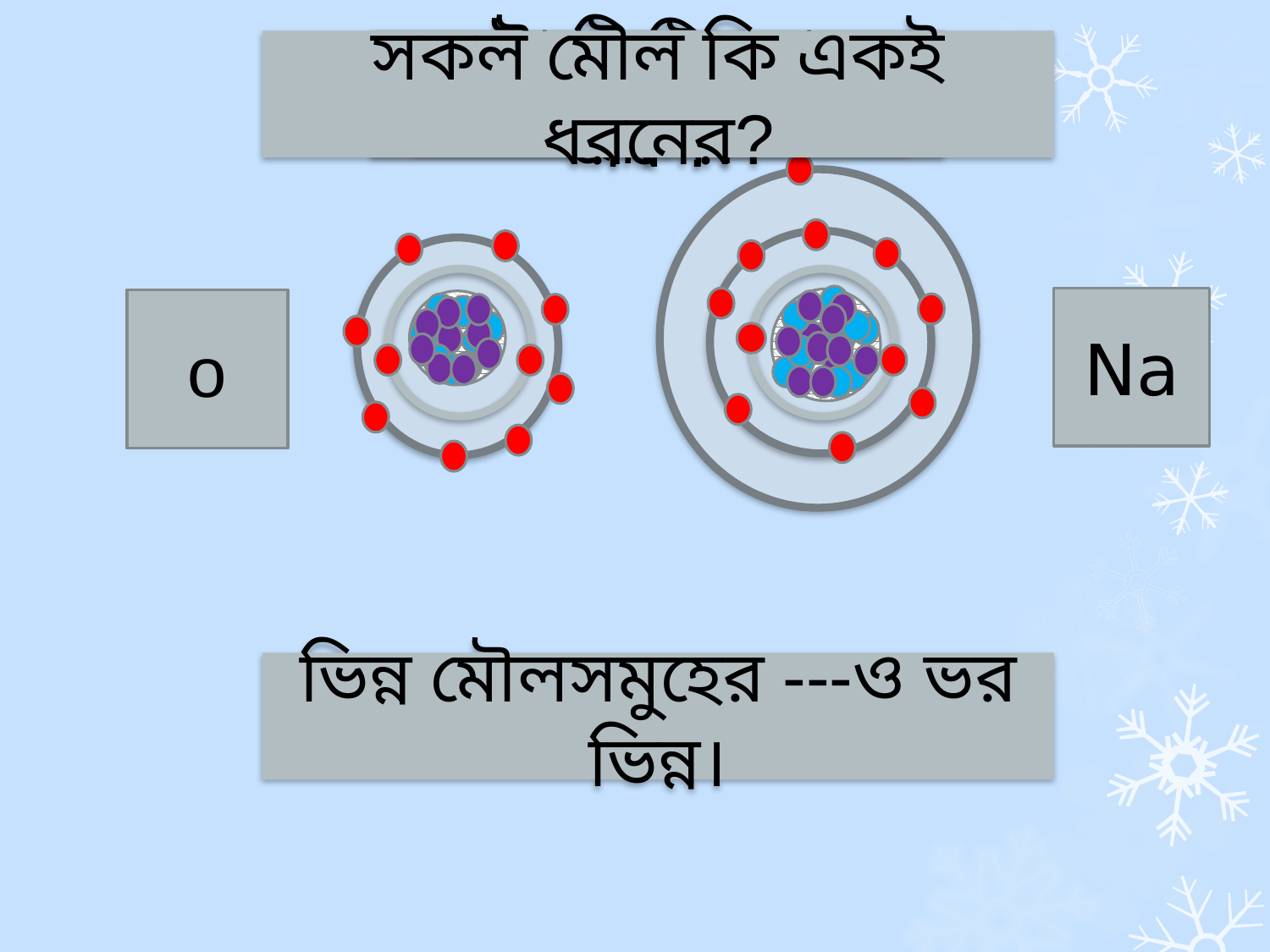

২টা কি ধরণের মৌল?
সকল মৌল কি একই ধরনের?
মৌল ২টির নাম কি?

Na
o
ভিন্ন মৌলসমুহের ---ও ভর ভিন্ন।